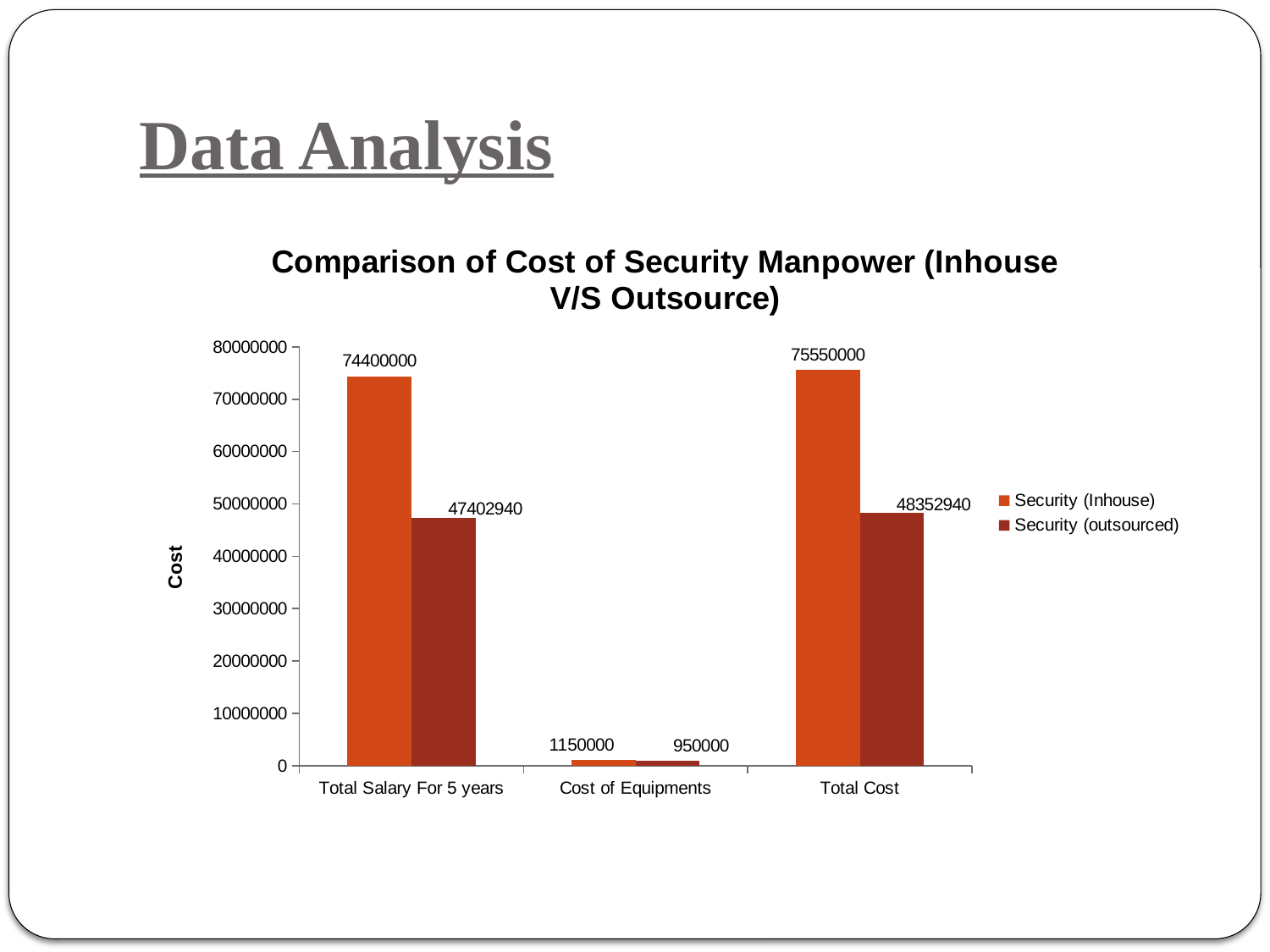

# Data Analysis

### Chart: Comparison of Cost of Security Manpower (Inhouse V/S Outsource)

| Category | Security (Inhouse) | Security (outsourced) |
|---|---|---|
| Total Salary For 5 years | 74400000.0 | 47402940.0 |
| Cost of Equipments | 1150000.0 | 950000.0 |
| Total Cost | 75550000.0 | 48352940.0 |